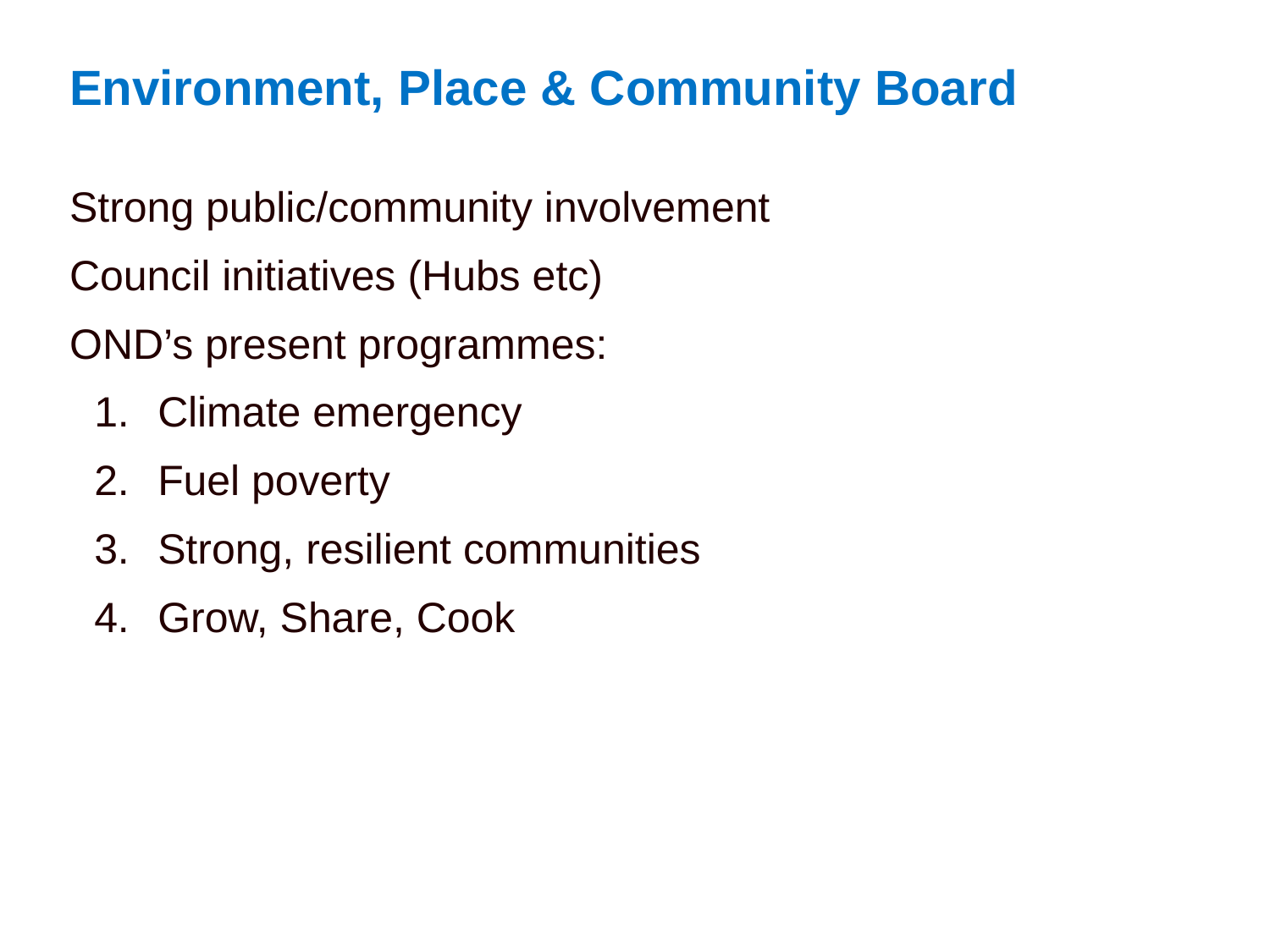

Environment, Place & Community Board

Strong public/community involvement
Council initiatives (Hubs etc)
OND’s present programmes:
Climate emergency
Fuel poverty
Strong, resilient communities
Grow, Share, Cook